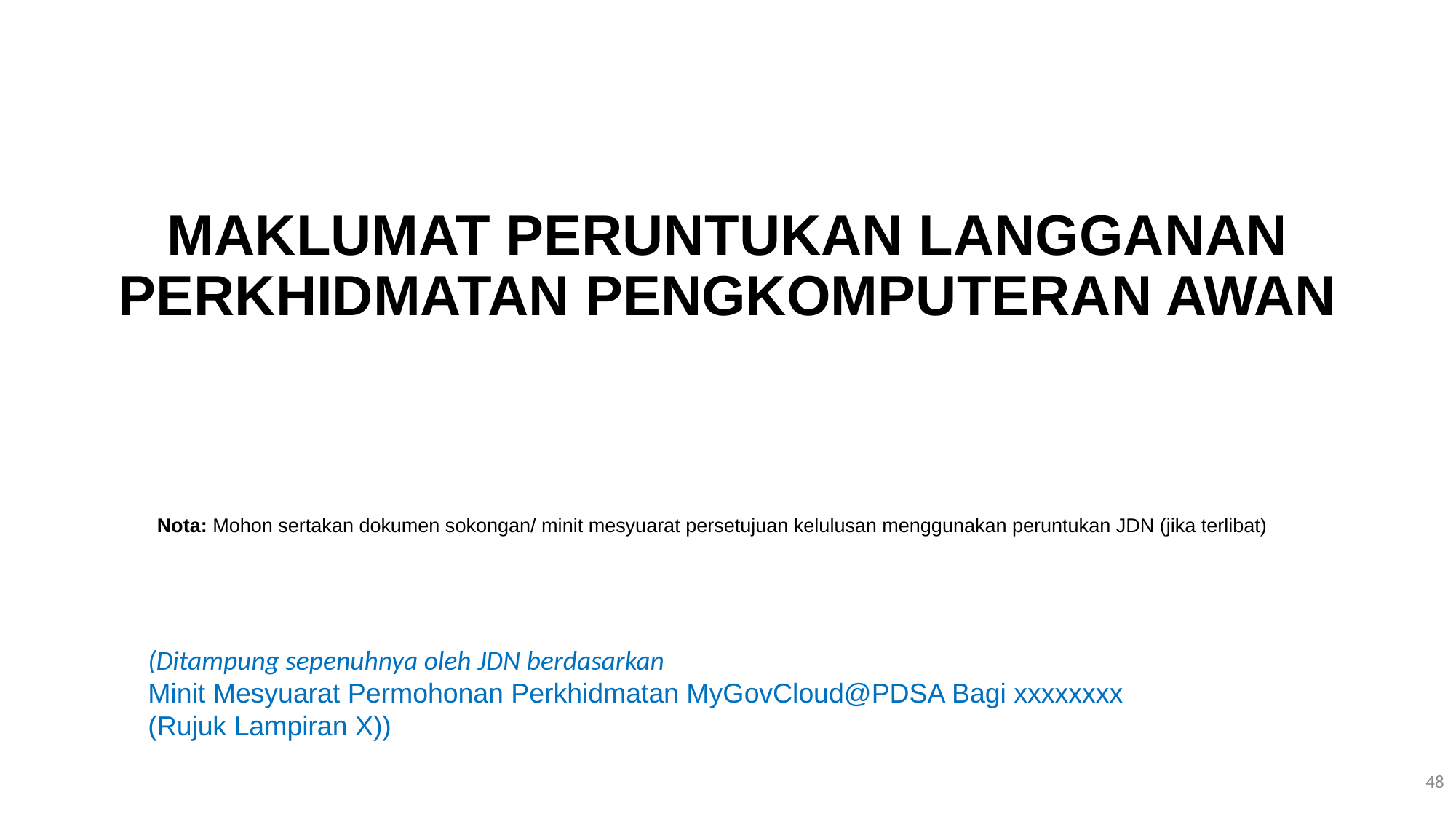

MAKLUMAT PERUNTUKAN LANGGANAN PERKHIDMATAN PENGKOMPUTERAN AWAN
Nota: Mohon sertakan dokumen sokongan/ minit mesyuarat persetujuan kelulusan menggunakan peruntukan JDN (jika terlibat)
(Ditampung sepenuhnya oleh JDN berdasarkan
Minit Mesyuarat Permohonan Perkhidmatan MyGovCloud@PDSA Bagi xxxxxxxx
(Rujuk Lampiran X))
48